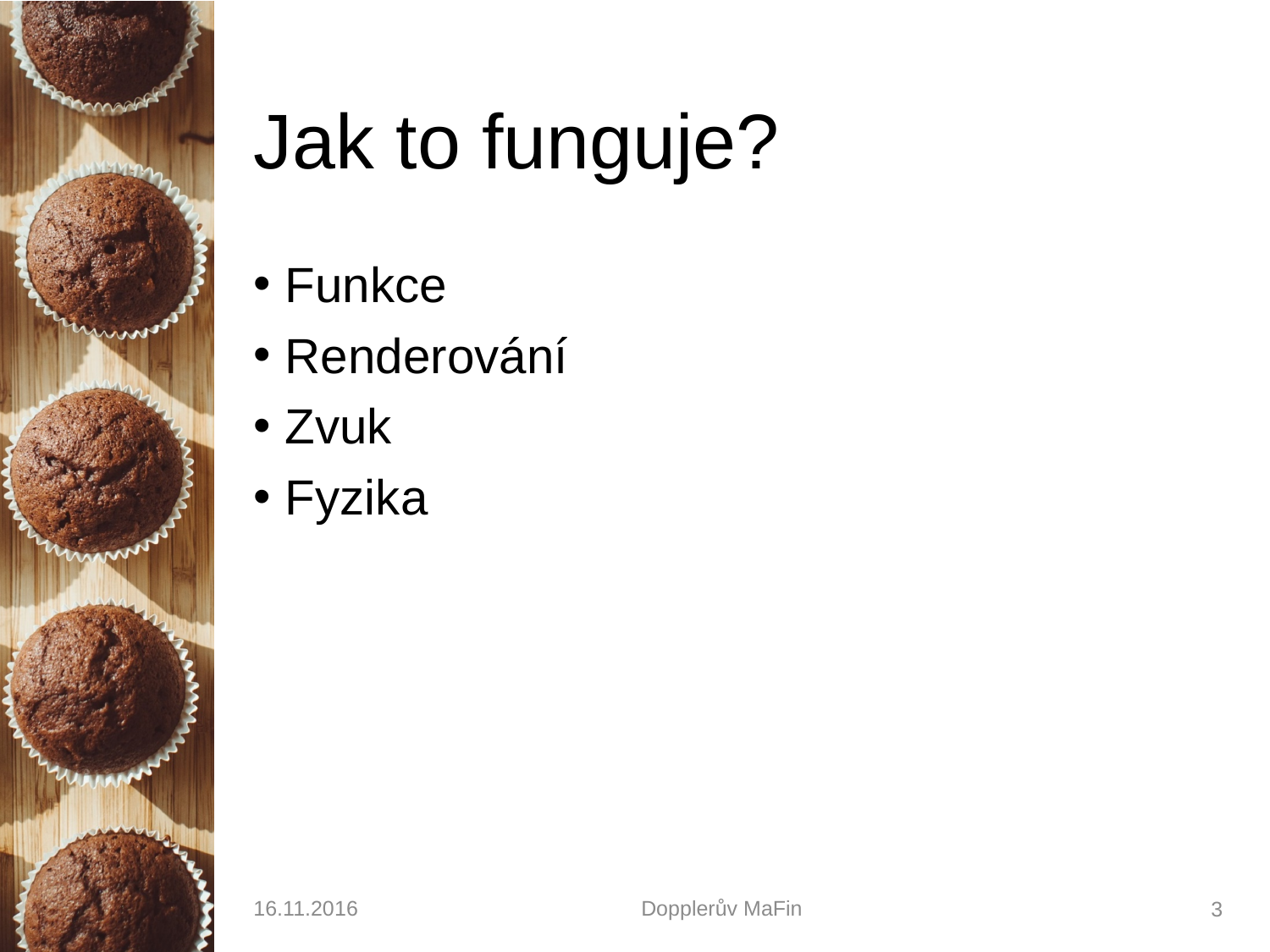

# Jak to funguje?
Funkce
Renderování
Zvuk
Fyzika
16.11.2016
Dopplerův MaFin
3